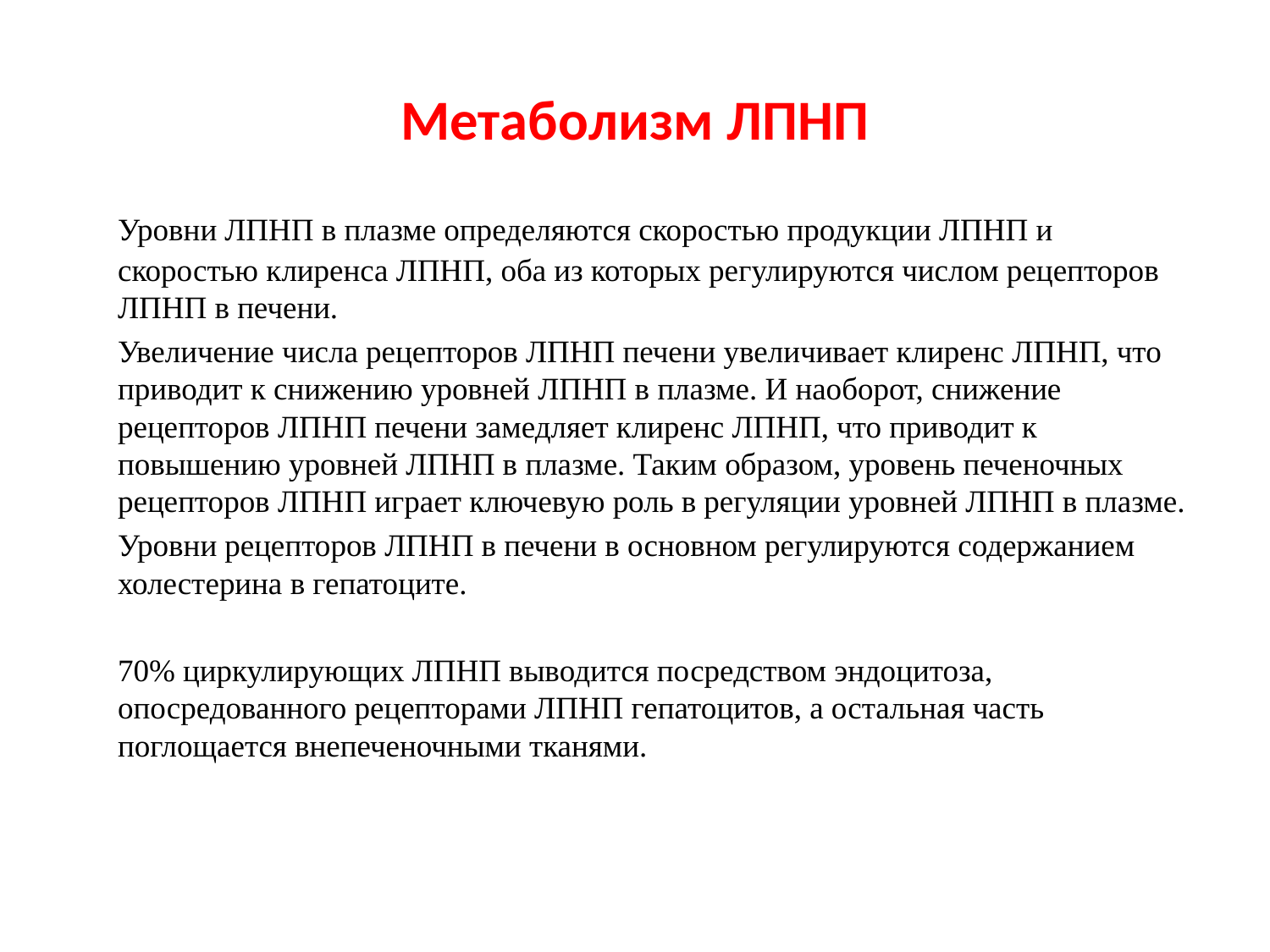

# Метаболизм ЛПНП
	Уровни ЛПНП в плазме определяются скоростью продукции ЛПНП и скоростью клиренса ЛПНП, оба из которых регулируются числом рецепторов ЛПНП в печени.
	Увеличение числа рецепторов ЛПНП печени увеличивает клиренс ЛПНП, что приводит к снижению уровней ЛПНП в плазме. И наоборот, снижение рецепторов ЛПНП печени замедляет клиренс ЛПНП, что приводит к повышению уровней ЛПНП в плазме. Таким образом, уровень печеночных рецепторов ЛПНП играет ключевую роль в регуляции уровней ЛПНП в плазме.
	Уровни рецепторов ЛПНП в печени в основном регулируются содержанием холестерина в гепатоците.

	70% циркулирующих ЛПНП выводится посредством эндоцитоза, опосредованного рецепторами ЛПНП гепатоцитов, а остальная часть поглощается внепеченочными тканями.